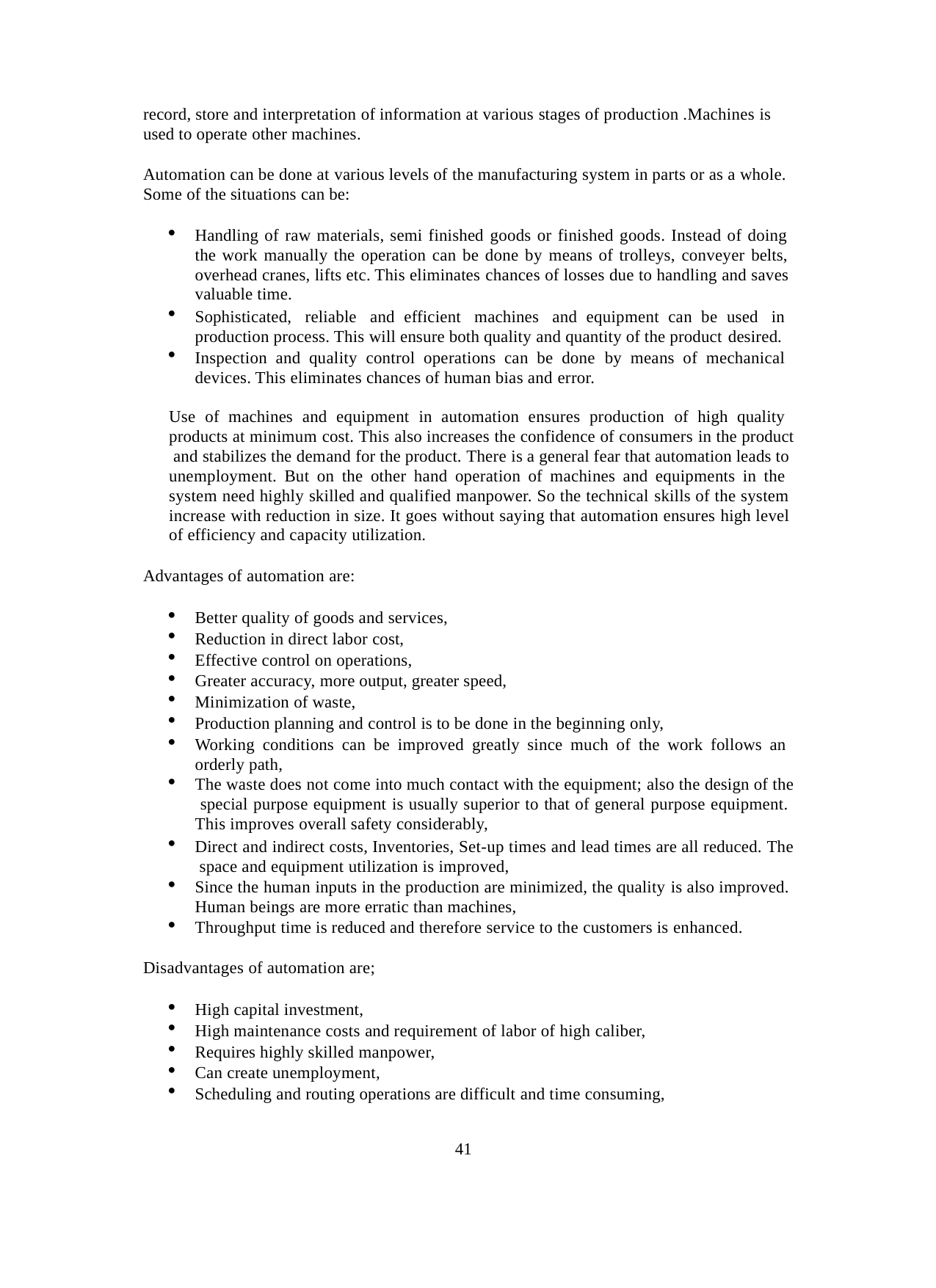

record, store and interpretation of information at various stages of production .Machines is  used to operate other machines.

Automation can be done at various levels of the manufacturing system in parts or as a whole.  Some of the situations can be:

Handling of raw materials, semi finished goods or finished goods. Instead of doing  the work manually the operation can be done by means of trolleys, conveyer belts,  overhead cranes, lifts etc. This eliminates chances of losses due to handling and saves  valuable time.
Sophisticated, reliable and efficient machines and equipment can be used in  production process. This will ensure both quality and quantity of the product desired.
Inspection and quality control operations can be done by means of mechanical  devices. This eliminates chances of human bias and error.

Use of machines and equipment in automation ensures production of high quality  products at minimum cost. This also increases the confidence of consumers in the product  and stabilizes the demand for the product. There is a general fear that automation leads to  unemployment. But on the other hand operation of machines and equipments in the  system need highly skilled and qualified manpower. So the technical skills of the system  increase with reduction in size. It goes without saying that automation ensures high level  of efficiency and capacity utilization.

Advantages of automation are:

Better quality of goods and services,
Reduction in direct labor cost,
Effective control on operations,
Greater accuracy, more output, greater speed,
Minimization of waste,
Production planning and control is to be done in the beginning only,
Working conditions can be improved greatly since much of the work follows an  orderly path,
The waste does not come into much contact with the equipment; also the design of the  special purpose equipment is usually superior to that of general purpose equipment.  This improves overall safety considerably,
Direct and indirect costs, Inventories, Set-up times and lead times are all reduced. The  space and equipment utilization is improved,
Since the human inputs in the production are minimized, the quality is also improved.  Human beings are more erratic than machines,
Throughput time is reduced and therefore service to the customers is enhanced.

Disadvantages of automation are;

High capital investment,
High maintenance costs and requirement of labor of high caliber,
Requires highly skilled manpower,
Can create unemployment,
Scheduling and routing operations are difficult and time consuming,
41